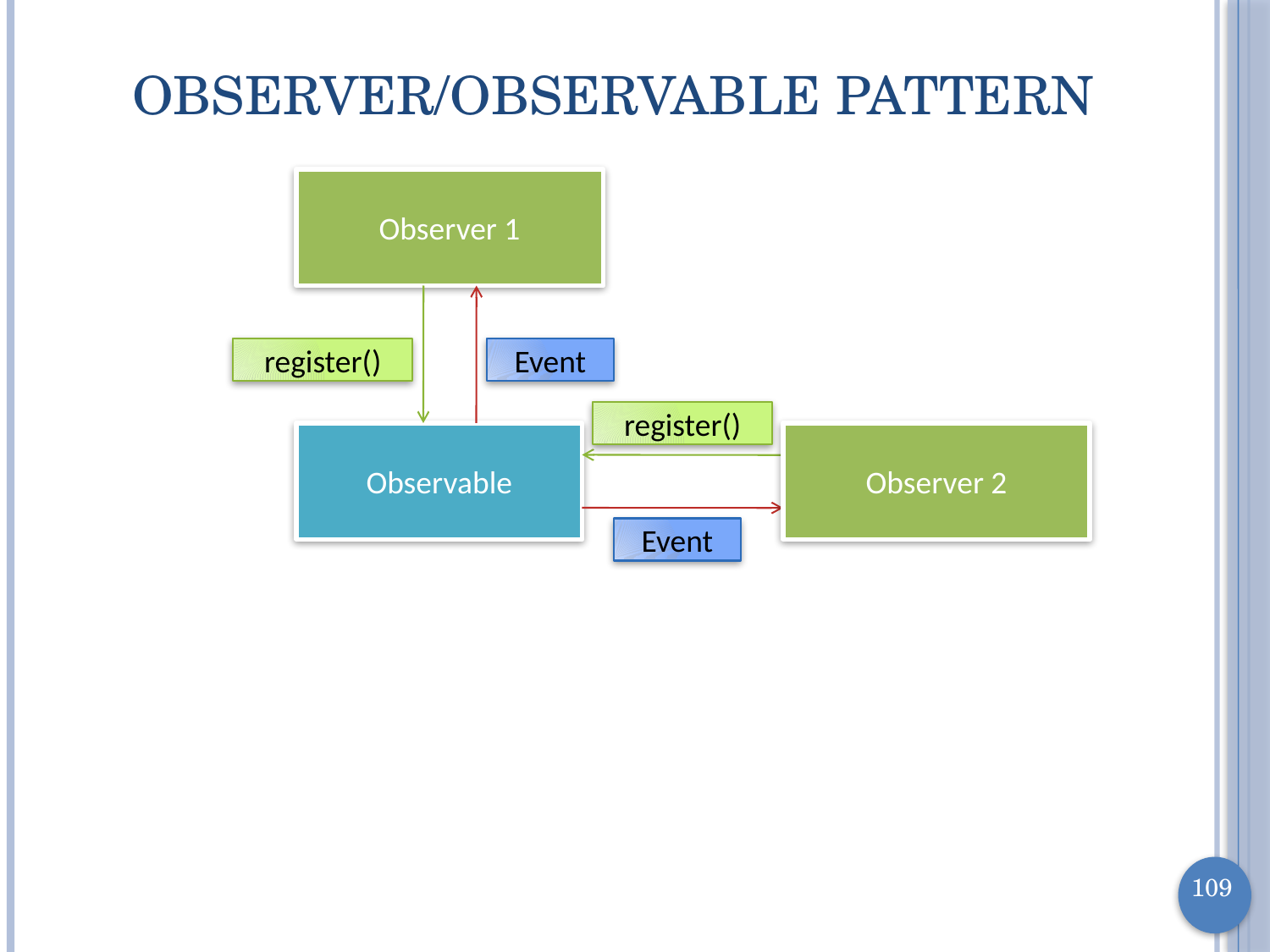

# Observer/Observable Pattern
Observer 1
register()
Event
register()
Observable
Observer 2
Event